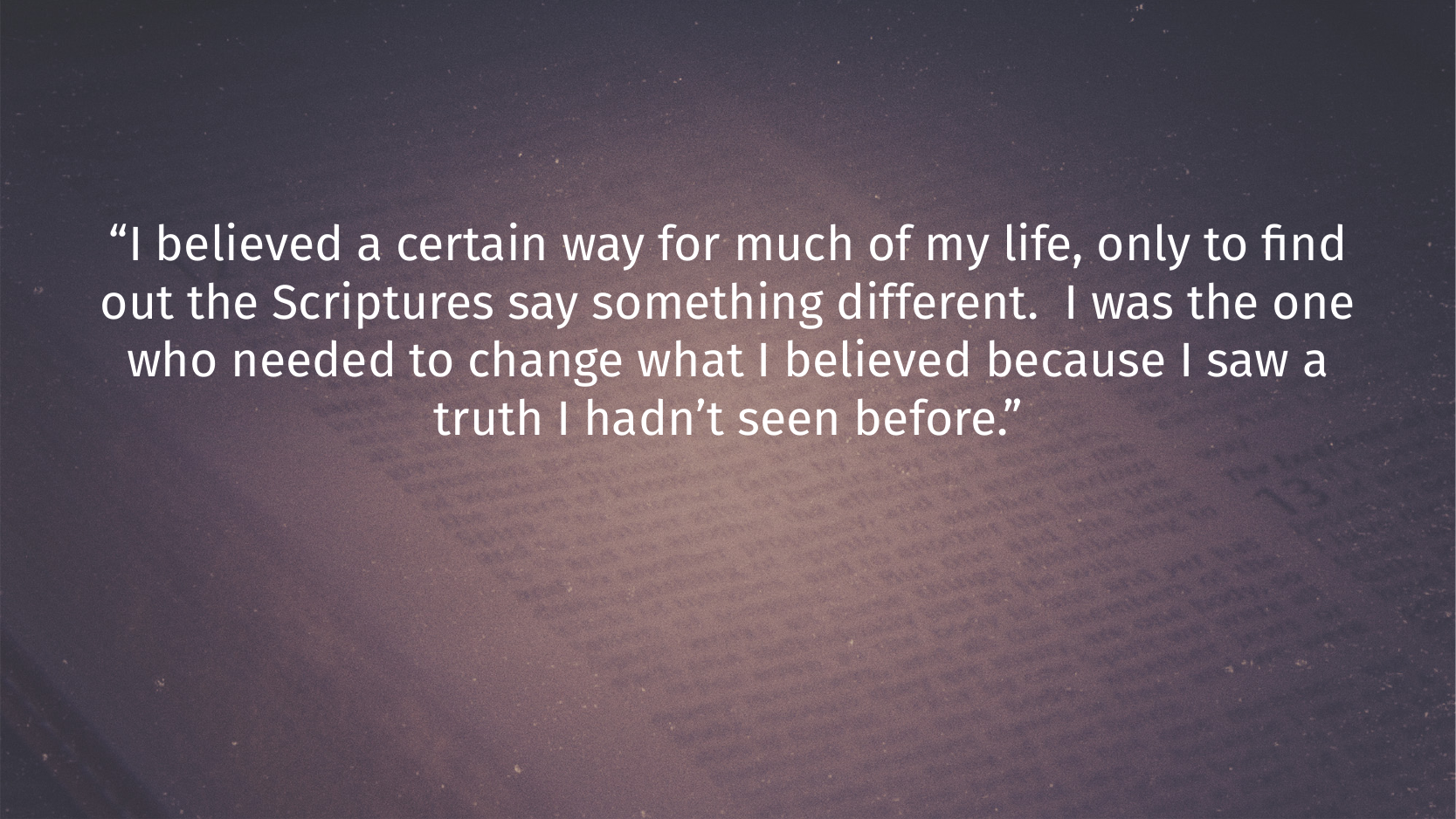

“I believed a certain way for much of my life, only to find out the Scriptures say something different.  I was the one who needed to change what I believed because I saw a truth I hadn’t seen before.”